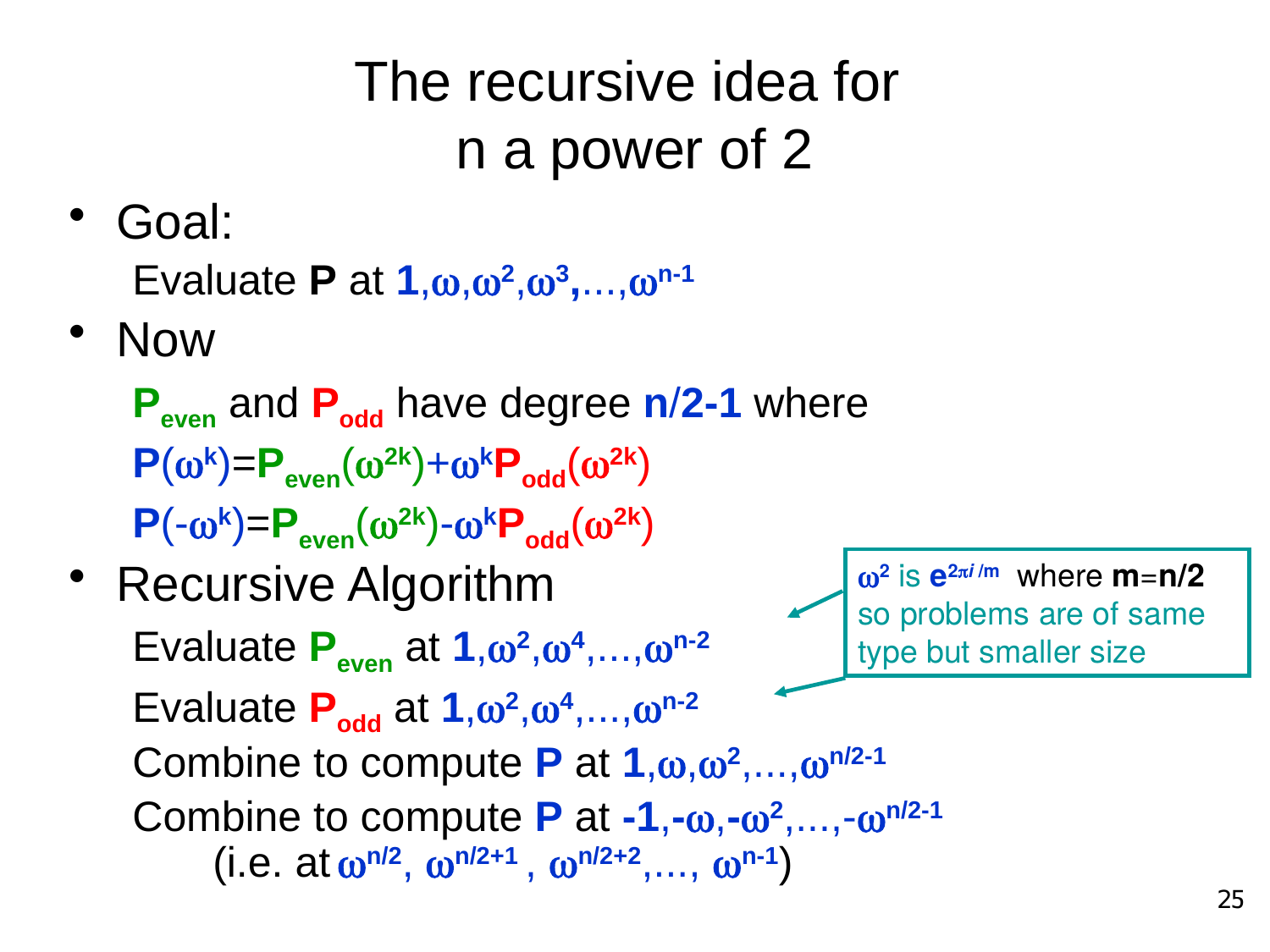

# The recursive idea for n a power of 2
Goal:
Evaluate P at 1,ω,ω2,ω3,...,ωn-1
Now
Peven and Podd have degree n/2-1 where
P(ωk)=Peven(ω2k)+ωkPodd(ω2k)
P(-ωk)=Peven(ω2k)-ωkPodd(ω2k)
Recursive Algorithm
Evaluate Peven at 1,ω2,ω4,...,ωn-2
Evaluate Podd at 1,ω2,ω4,...,ωn-2
Combine to compute P at 1,ω,ω2,...,ωn/2-1
Combine to compute P at -1,-ω,-ω2,...,-ωn/2-1   	                        (i.e. at ωn/2, ωn/2+1 , ωn/2+2,..., ωn-1)
ω2 is e2πi /m  where m=n/2 so problems are of same type but smaller size

25